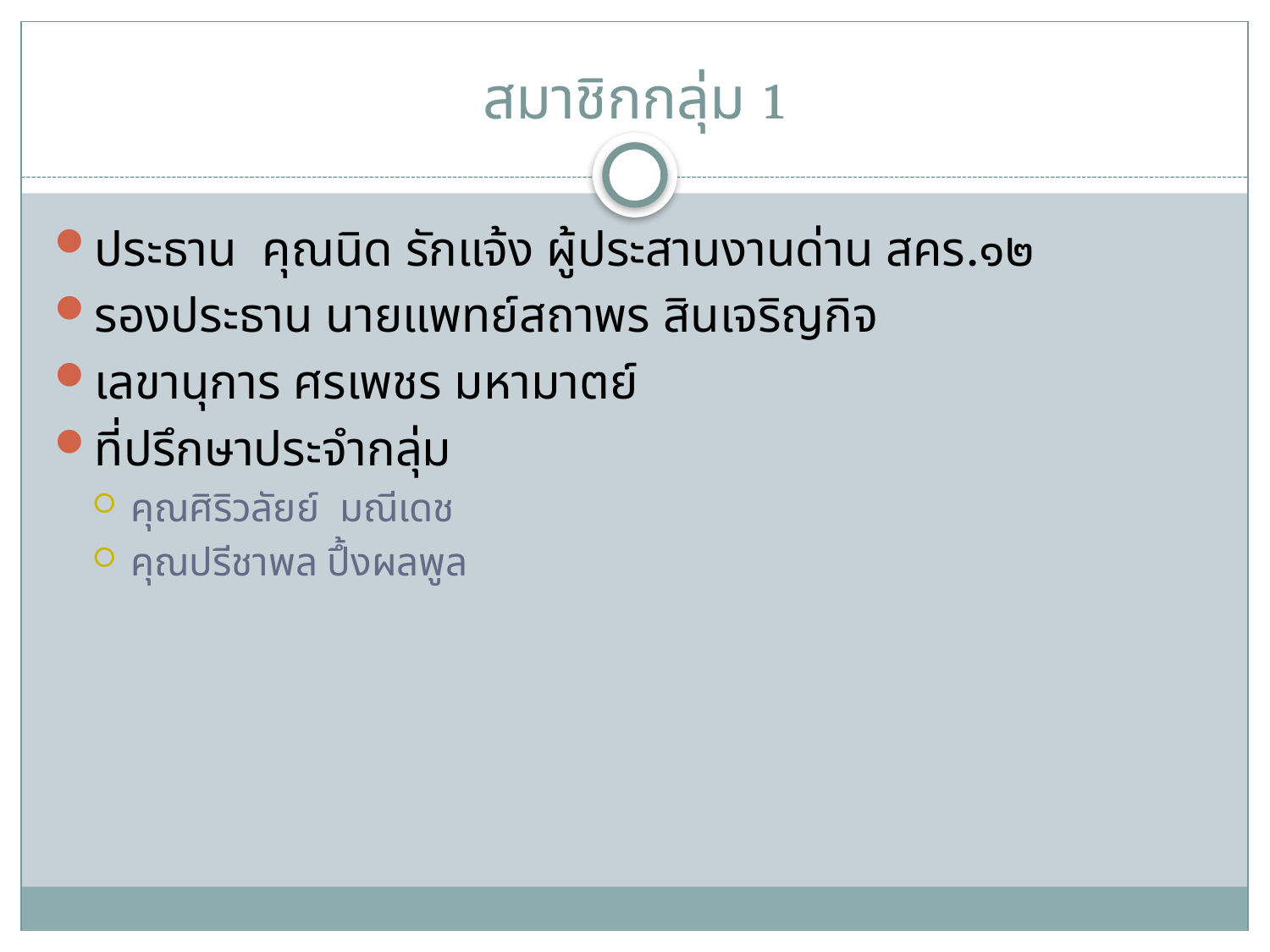

# สมาชิกกลุ่ม 1
ประธาน  คุณนิด รักแจ้ง ผู้ประสานงานด่าน สคร.๑๒
รองประธาน นายแพทย์สถาพร สินเจริญกิจ
เลขานุการ ศรเพชร มหามาตย์
ที่ปรึกษาประจำกลุ่ม
คุณศิริวลัยย์  มณีเดช
คุณปรีชาพล ปึ้งผลพูล